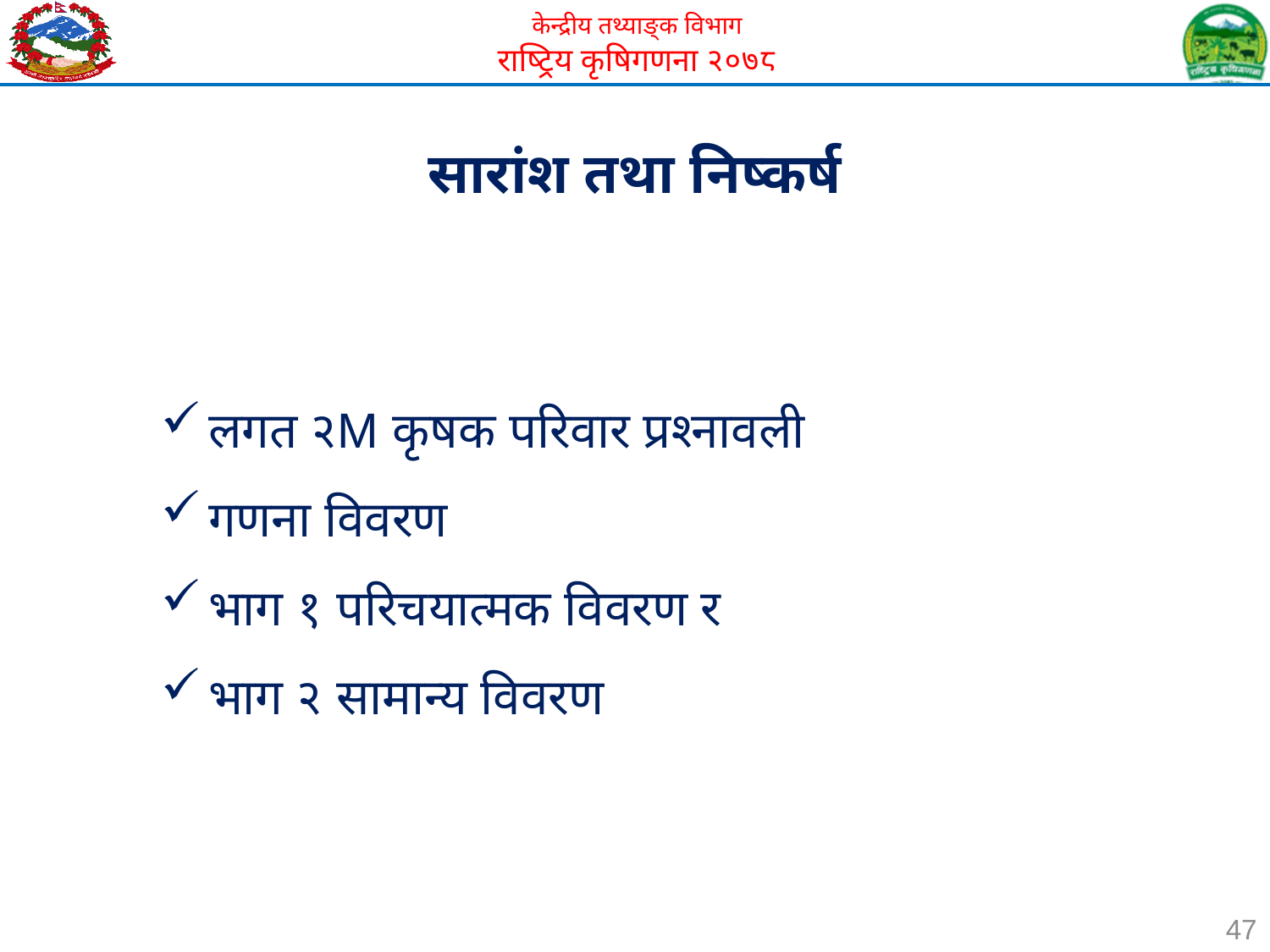

सारांश तथा निष्कर्ष
लगत २M कृषक परिवार प्रश्नावली
गणना विवरण
भाग १ परिचयात्मक विवरण र
भाग २ सामान्य विवरण
47